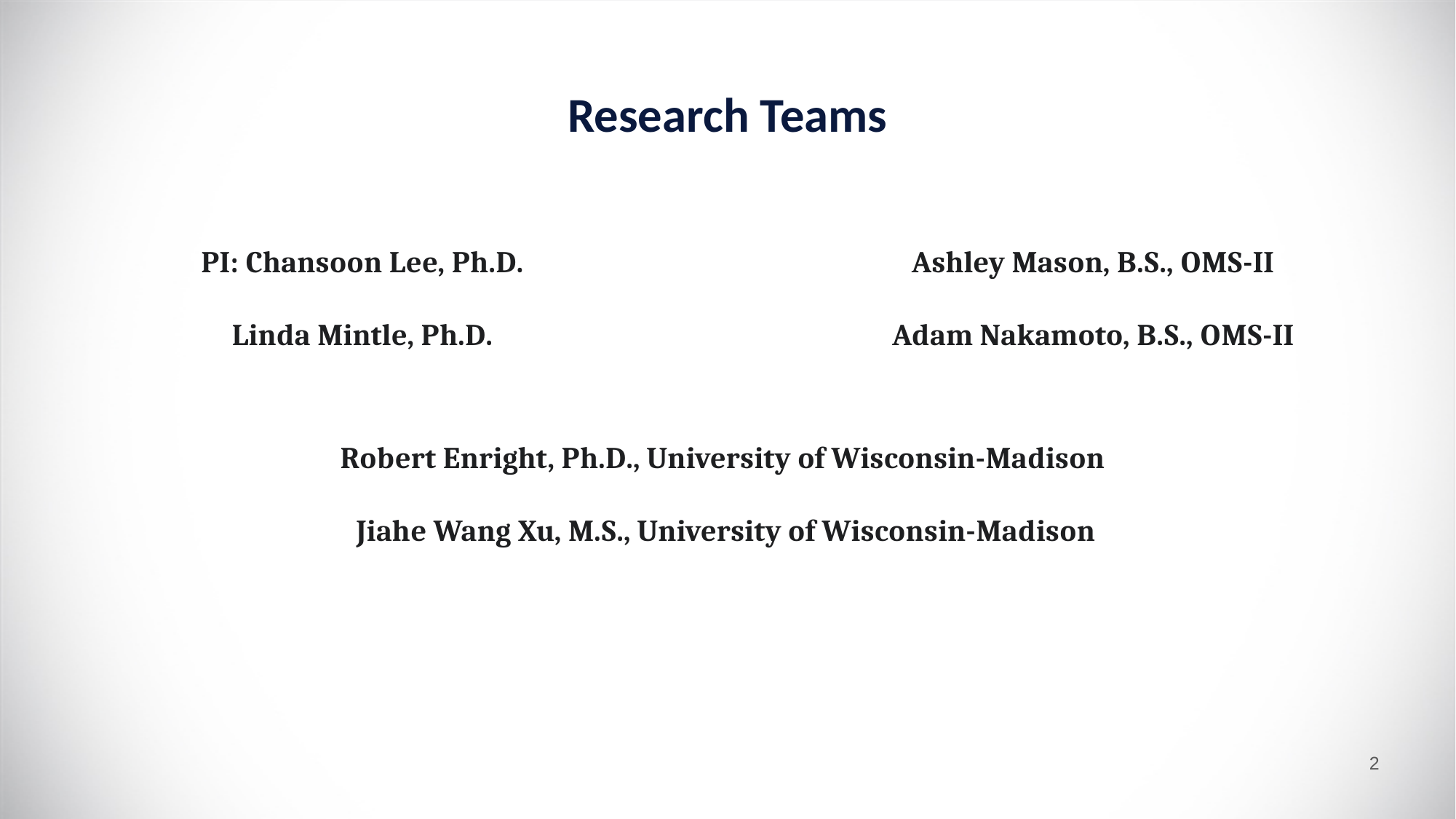

# Research Teams
PI: Chansoon Lee, Ph.D.
Linda Mintle, Ph.D.
Ashley Mason, B.S., OMS-II
Adam Nakamoto, B.S., OMS-II
Robert Enright, Ph.D., University of Wisconsin-Madison
Jiahe Wang Xu, M.S., University of Wisconsin-Madison
2